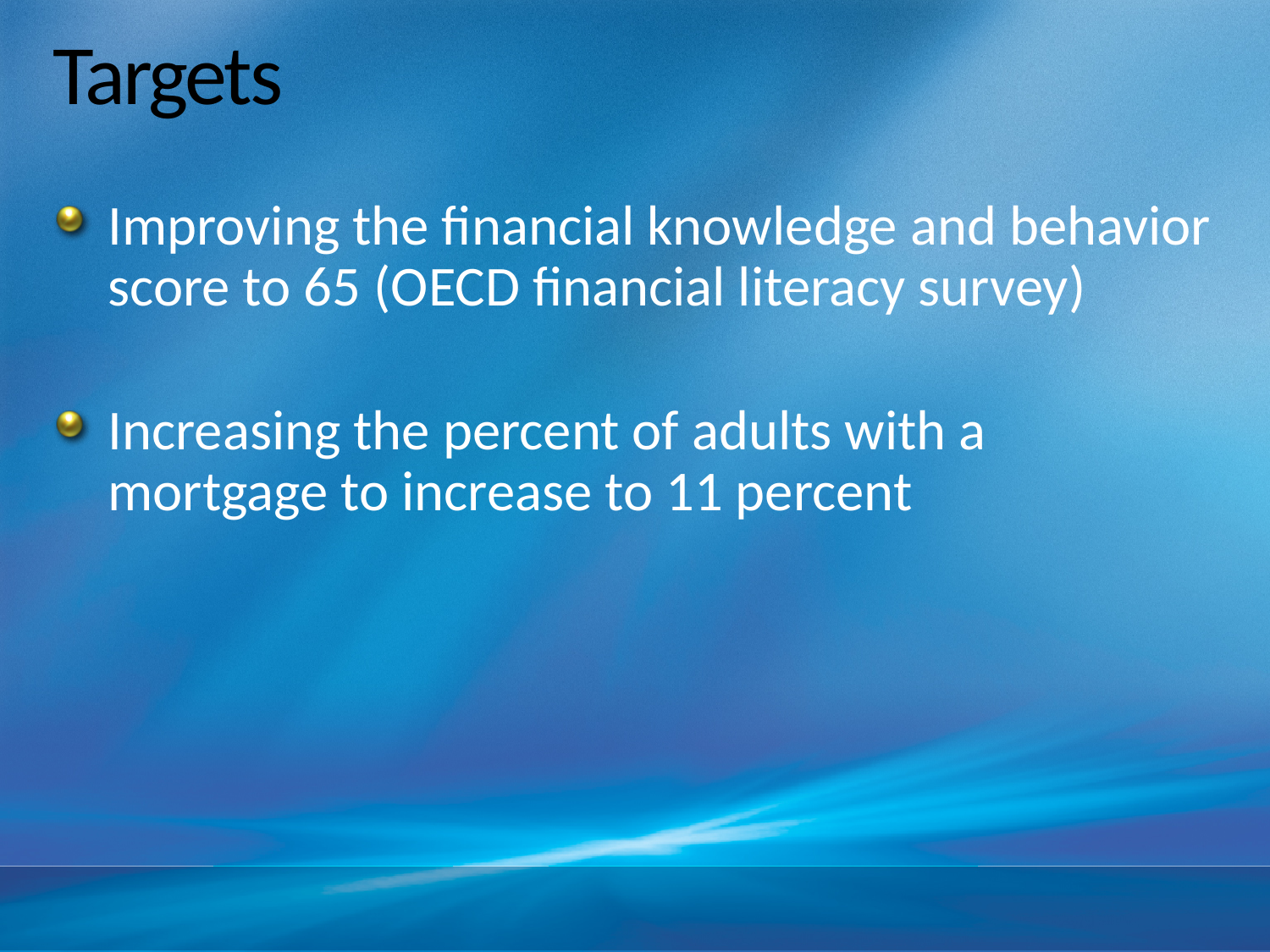

# Targets
Improving the financial knowledge and behavior score to 65 (OECD financial literacy survey)

Increasing the percent of adults with a mortgage to increase to 11 percent